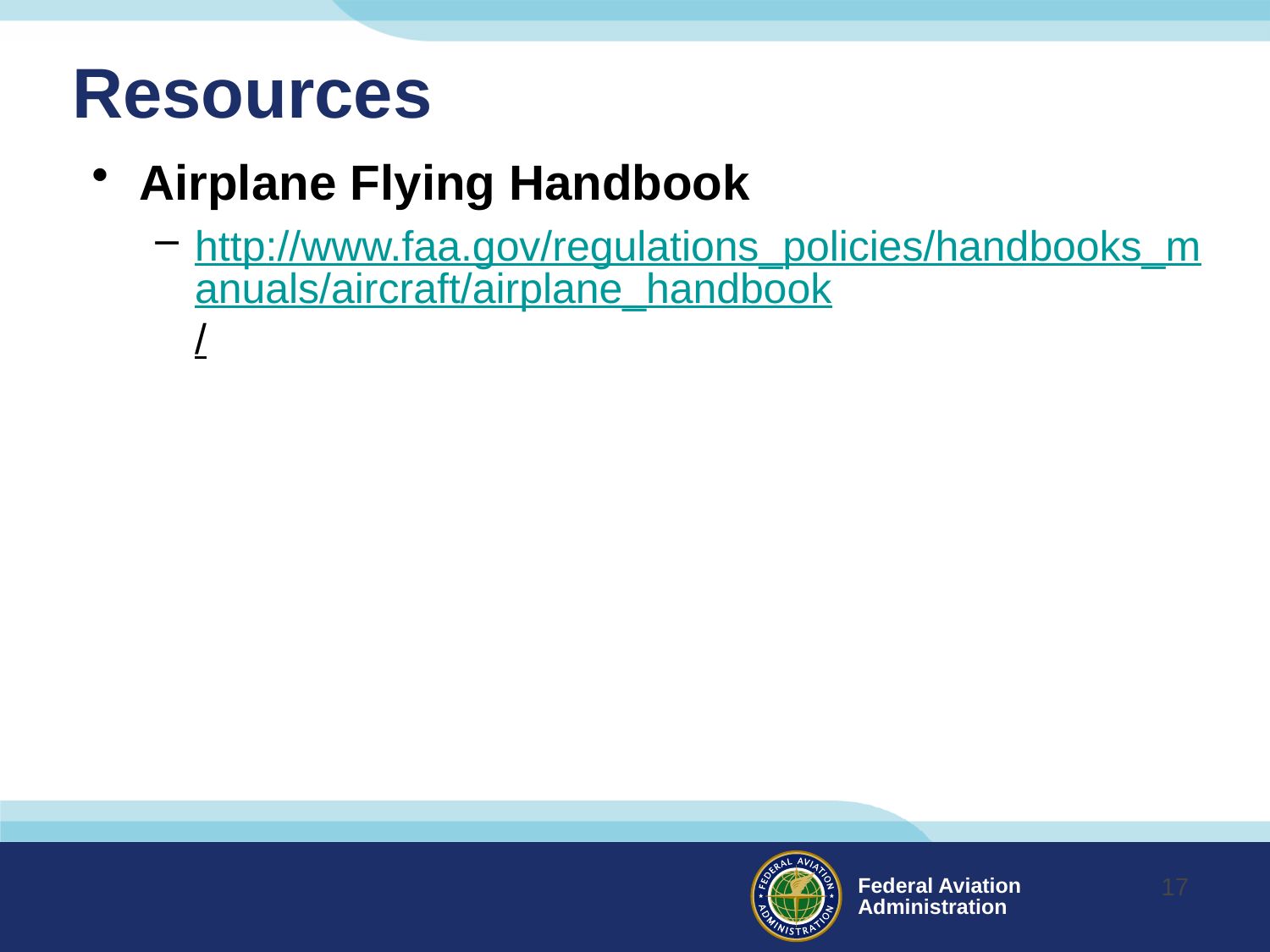

# Resources
Airplane Flying Handbook
http://www.faa.gov/regulations_policies/handbooks_manuals/aircraft/airplane_handbook/

17